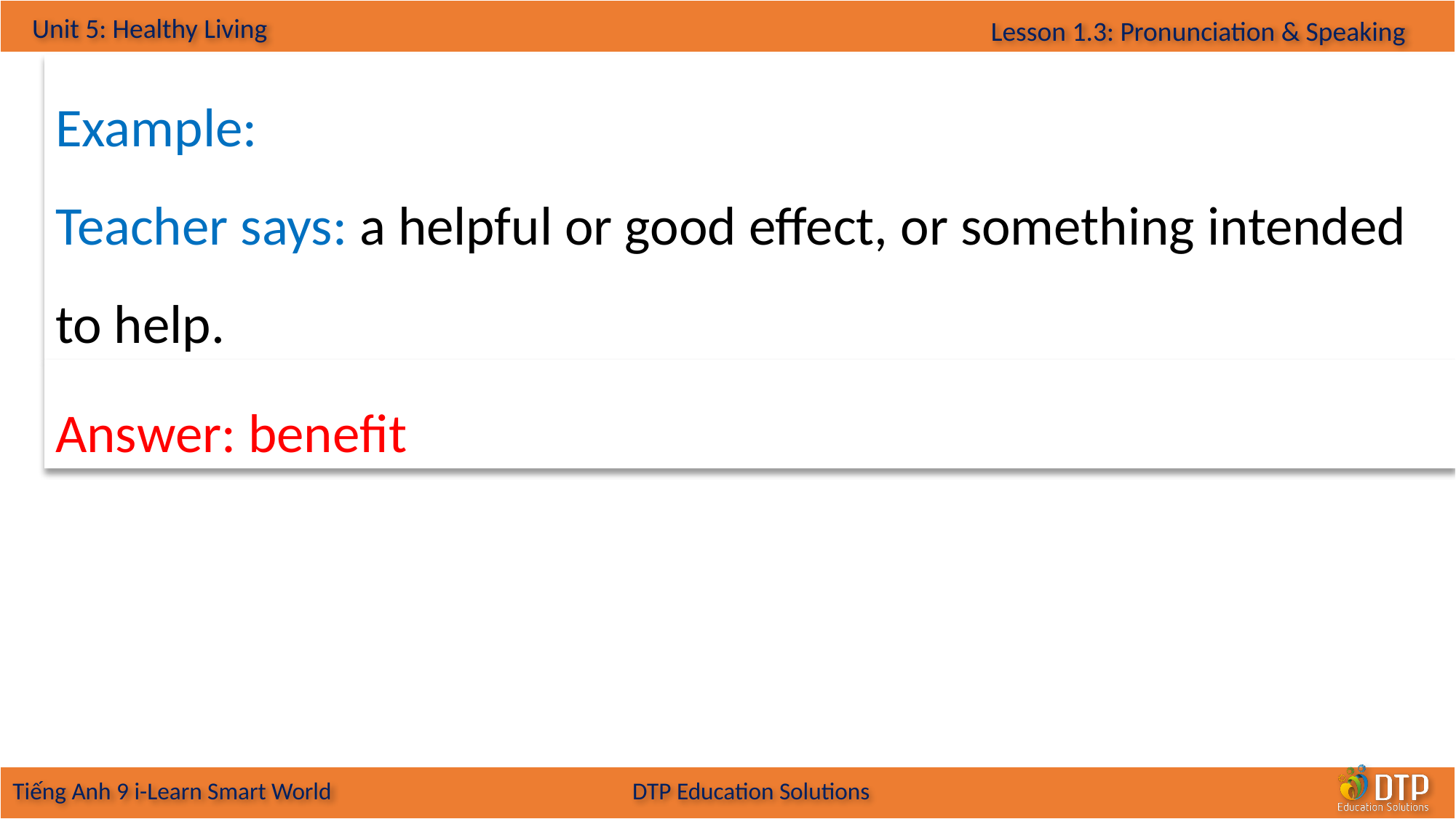

Example:
Teacher says: a helpful or good effect, or something intended to help.
Answer: benefit